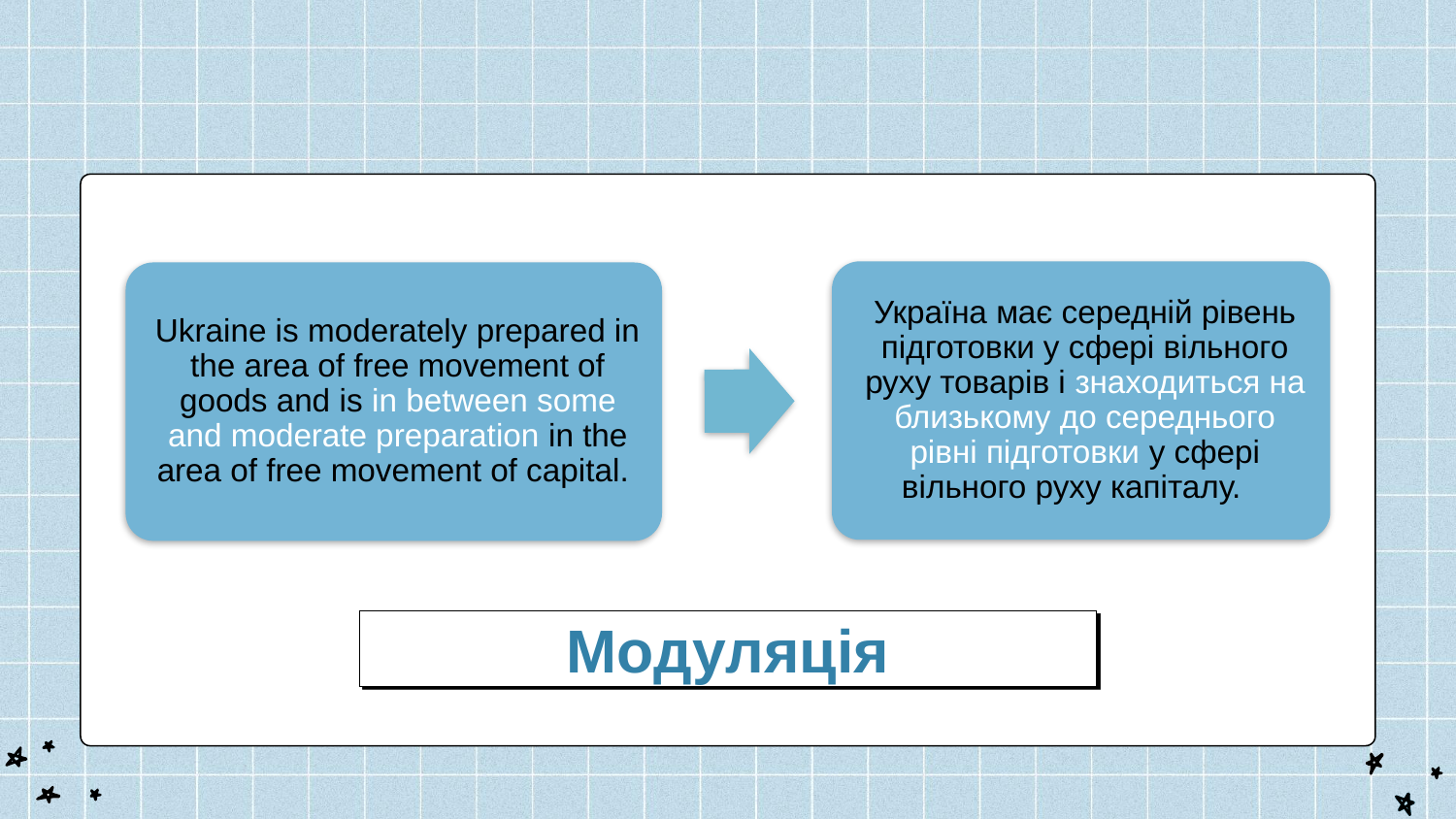

Ukraine is moderately prepared in the area of free movement of goods and is in between some and moderate preparation in the area of free movement of capital.

Україна має середній рівень підготовки у сфері вільного руху товарів і знаходиться на близькому до середнього рівні підготовки у сфері вільного руху капіталу.
# Модуляція